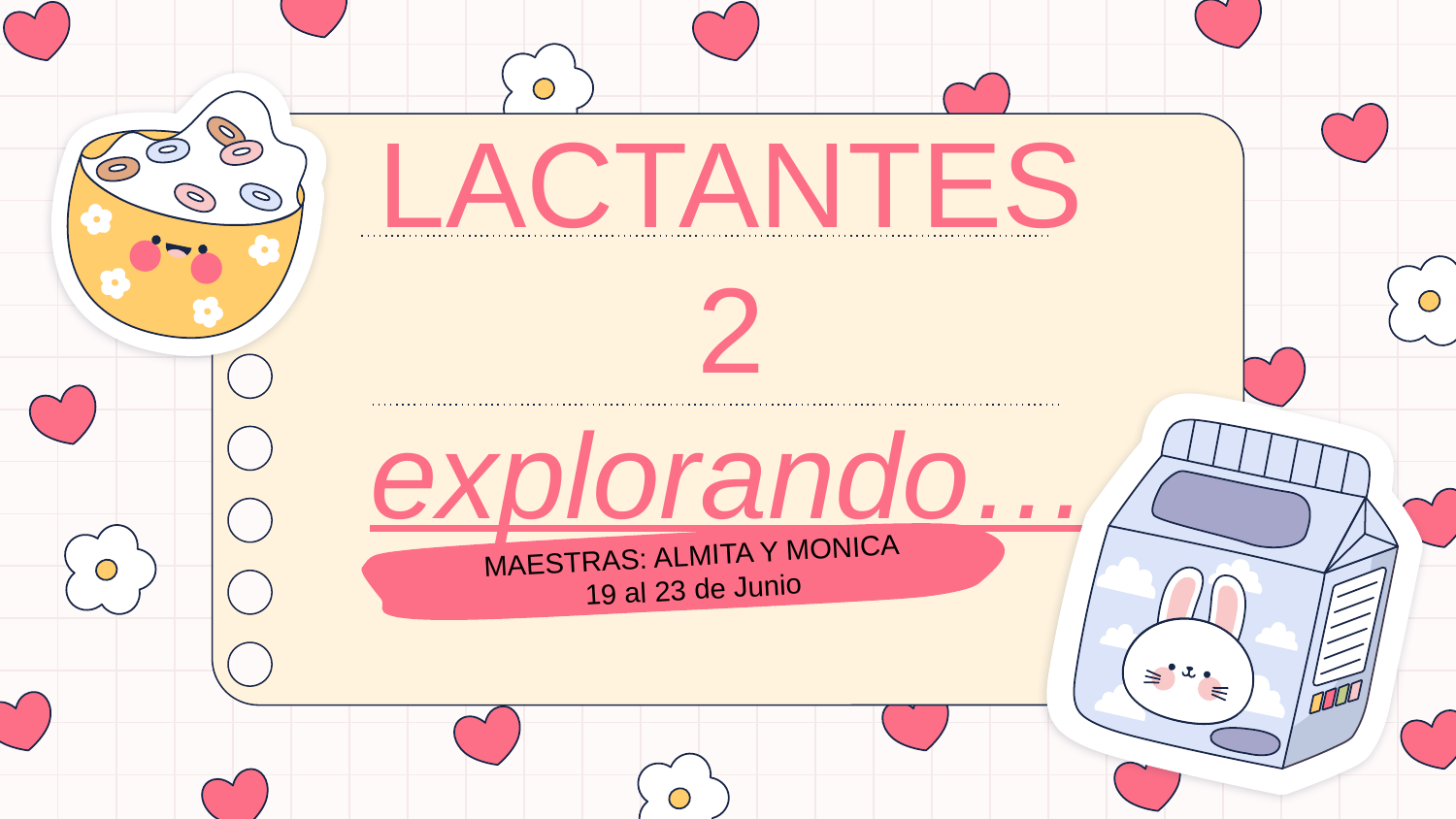

# LACTANTES 2 explorando…

MAESTRAS: ALMITA Y MONICA
19 al 23 de Junio